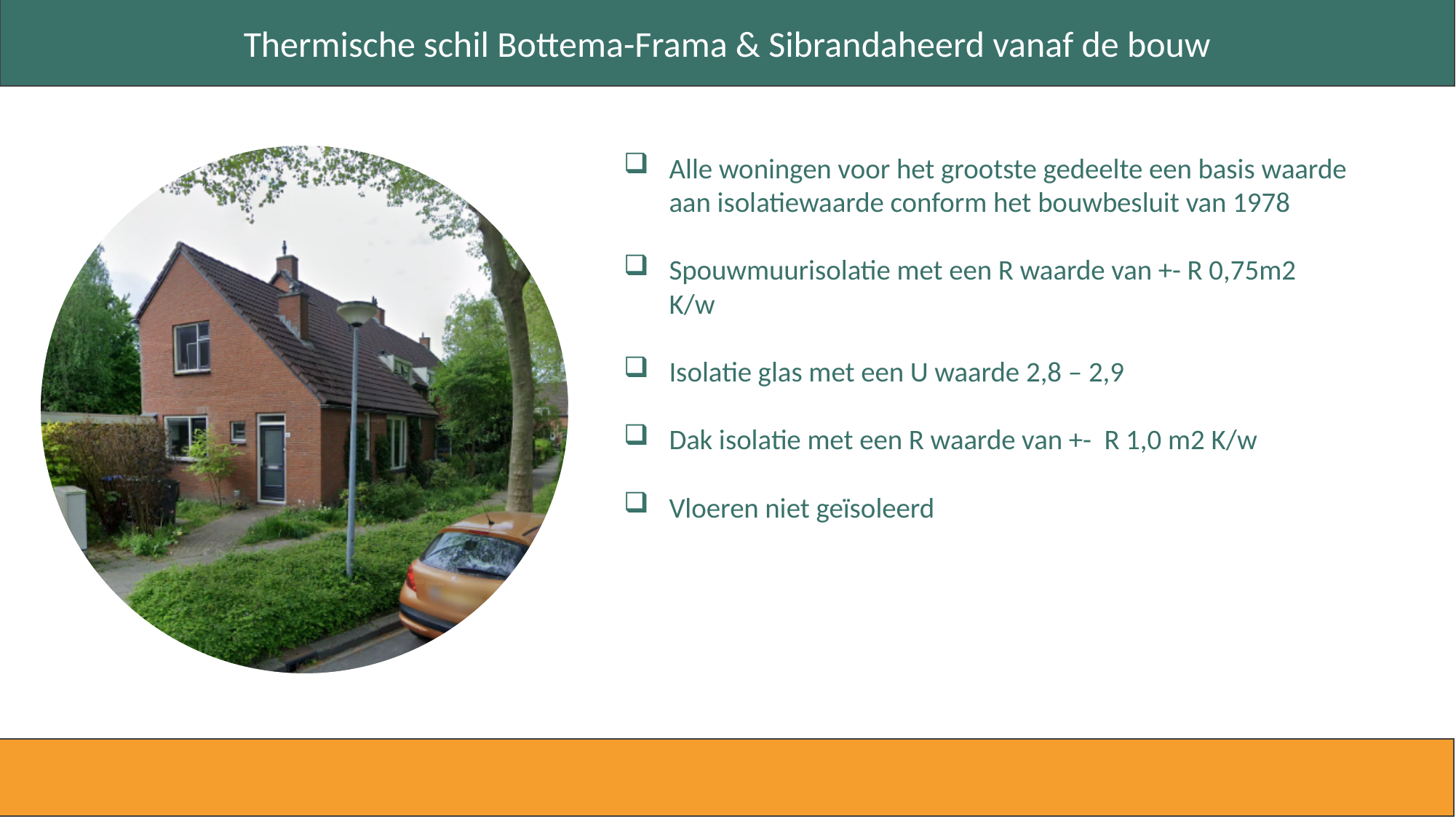

Thermische schil Bottema-Frama & Sibrandaheerd vanaf de bouw

Alle woningen voor het grootste gedeelte een basis waarde aan isolatiewaarde conform het bouwbesluit van 1978

Spouwmuurisolatie met een R waarde van +- R 0,75m2 K/w

Isolatie glas met een U waarde 2,8 – 2,9

Dak isolatie met een R waarde van +-  R 1,0 m2 K/w

Vloeren niet geïsoleerd